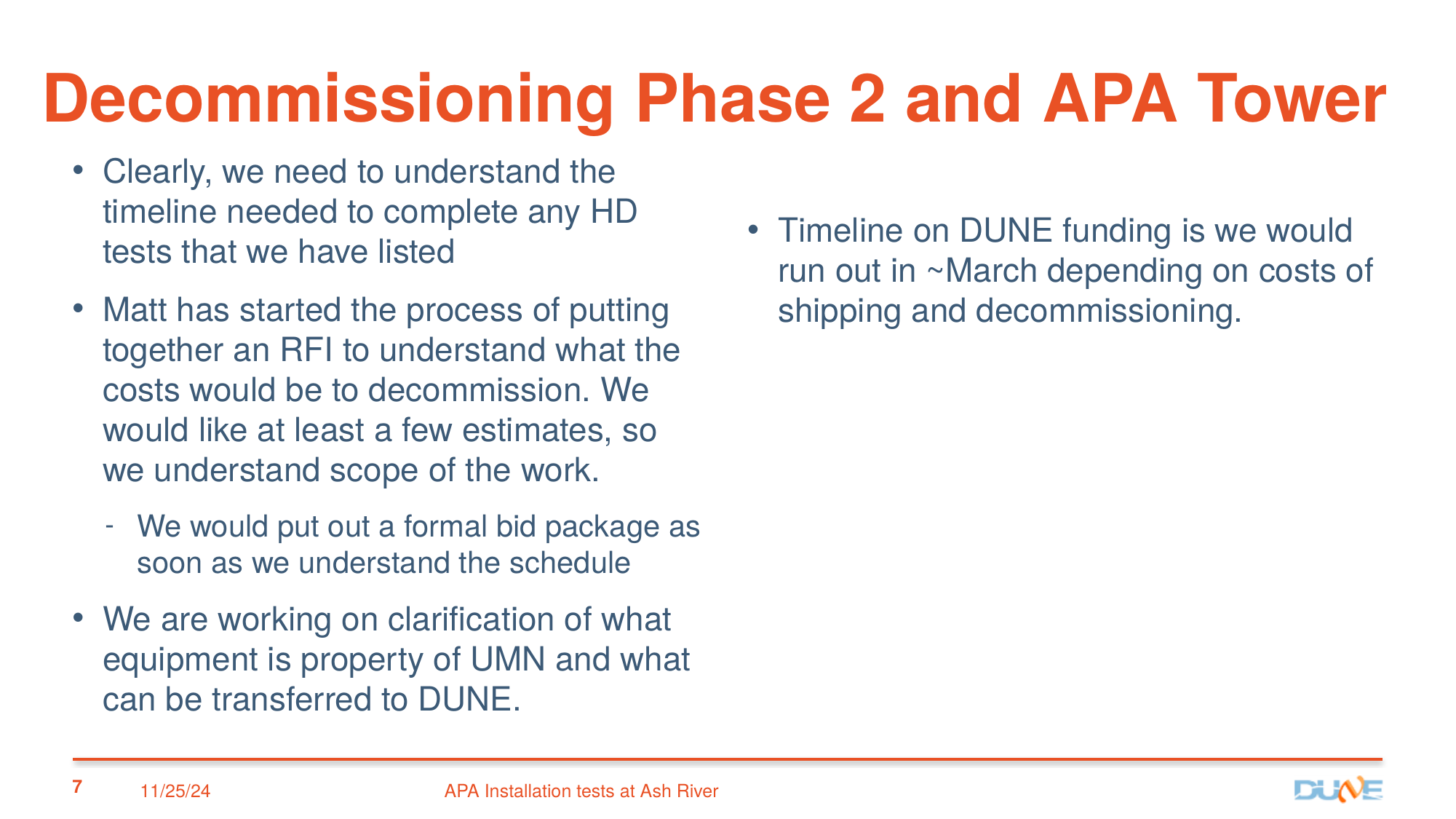

# Decommissioning Phase 2 and APA Tower
Clearly, we need to understand the timeline needed to complete any HD tests that we have listed
Matt has started the process of putting together an RFI to understand what the costs would be to decommission. We would like at least a few estimates, so we understand scope of the work.
We would put out a formal bid package as soon as we understand the schedule
We are working on clarification of what equipment is property of UMN and what can be transferred to DUNE.

Timeline on DUNE funding is we would run out in ~March depending on costs of shipping and decommissioning.
7
11/25/24
APA Installation tests at Ash River